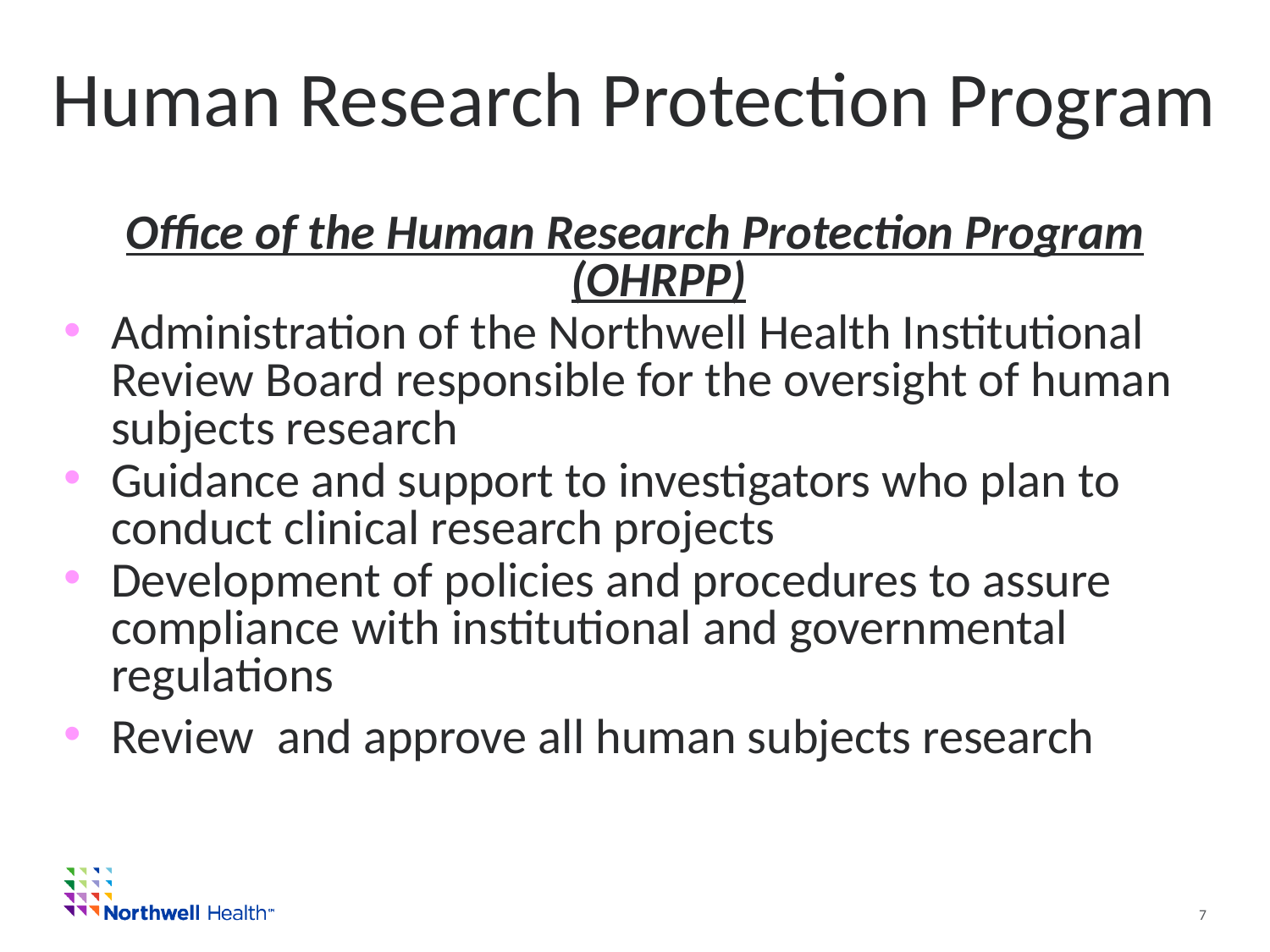

# Human Research Protection Program
Office of the Human Research Protection Program (OHRPP)
Administration of the Northwell Health Institutional Review Board responsible for the oversight of human subjects research
Guidance and support to investigators who plan to conduct clinical research projects
Development of policies and procedures to assure compliance with institutional and governmental regulations
Review  and approve all human subjects research

7